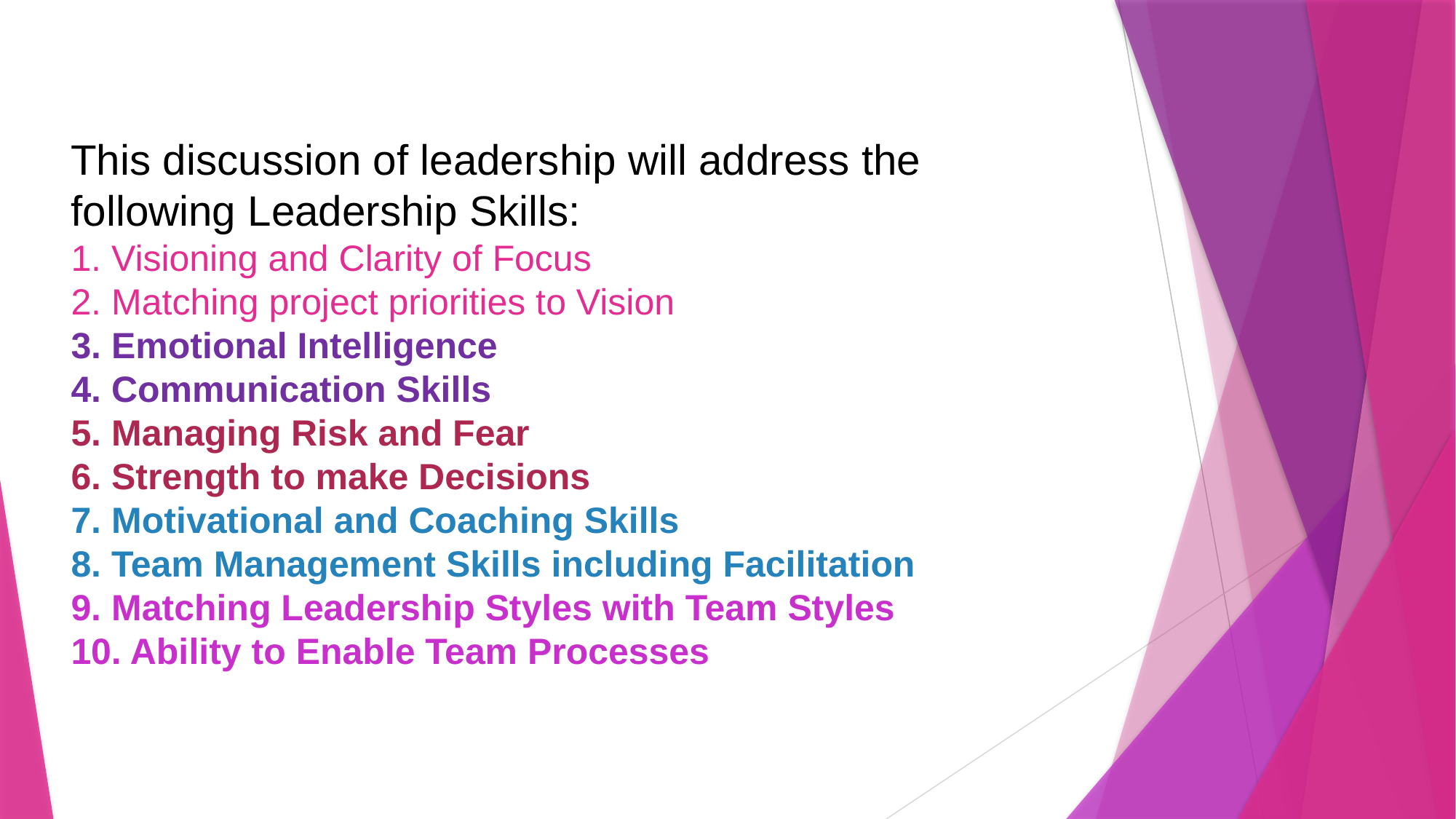

This discussion of leadership will address the
following Leadership Skills:
1. Visioning and Clarity of Focus
2. Matching project priorities to Vision
3. Emotional Intelligence
4. Communication Skills
5. Managing Risk and Fear
6. Strength to make Decisions
7. Motivational and Coaching Skills
8. Team Management Skills including Facilitation
9. Matching Leadership Styles with Team Styles
10. Ability to Enable Team Processes